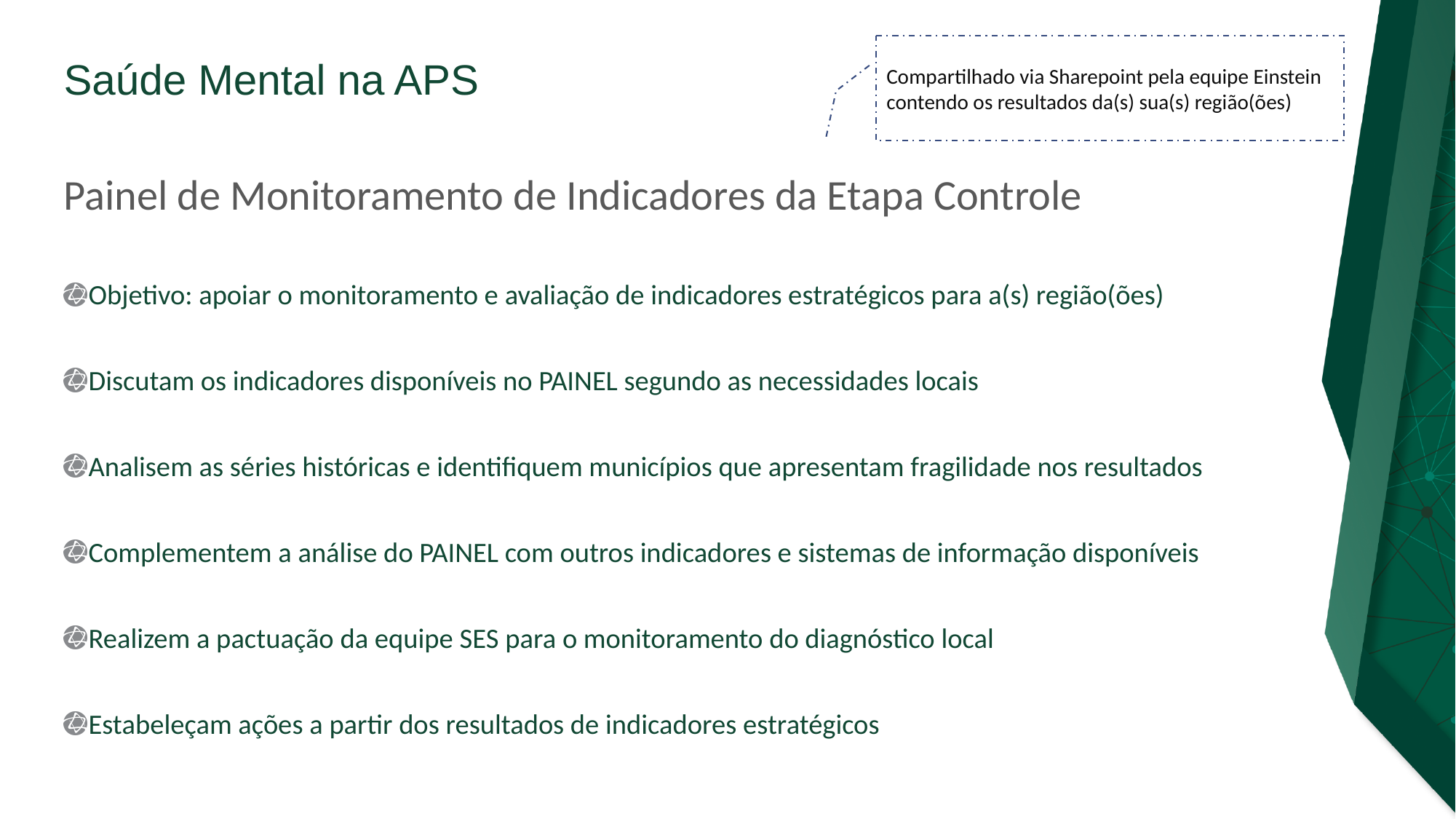

Compartilhado via Sharepoint pela equipe Einstein contendo os resultados da(s) sua(s) região(ões)
# Painel de Monitoramento de Indicadores da Etapa Controle
Objetivo: apoiar o monitoramento e avaliação de indicadores estratégicos para a(s) região(ões)

Discutam os indicadores disponíveis no PAINEL segundo as necessidades locais

Analisem as séries históricas e identifiquem municípios que apresentam fragilidade nos resultados

Complementem a análise do PAINEL com outros indicadores e sistemas de informação disponíveis

Realizem a pactuação da equipe SES para o monitoramento do diagnóstico local

Estabeleçam ações a partir dos resultados de indicadores estratégicos